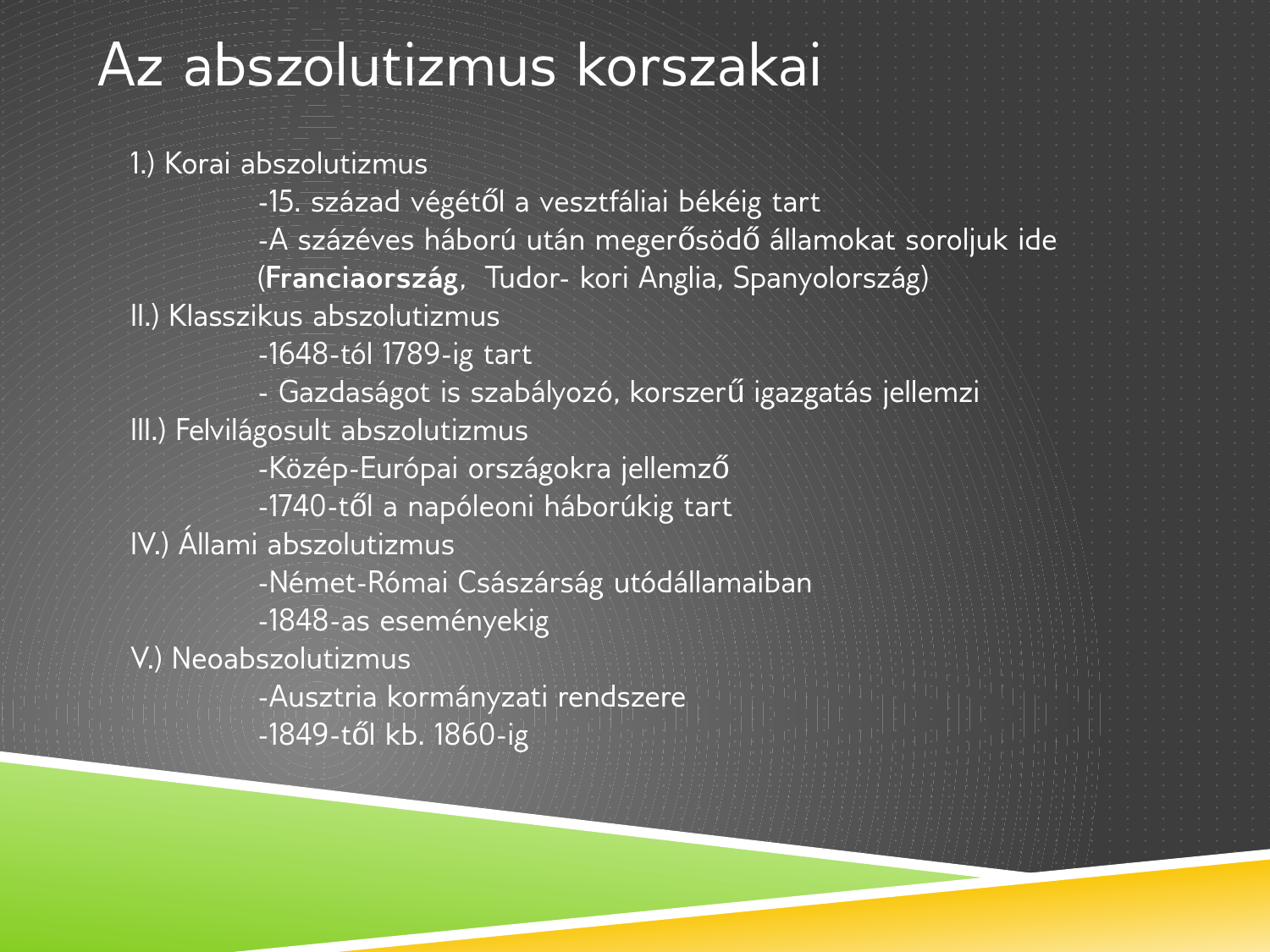

Az abszolutizmus korszakai
1.) Korai abszolutizmus
	-15. század végétől a vesztfáliai békéig tart
	-A százéves háború után megerősödő államokat soroljuk ide 		(Franciaország,  Tudor- kori Anglia, Spanyolország)
II.) Klasszikus abszolutizmus
	-1648-tól 1789-ig tart
	- Gazdaságot is szabályozó, korszerű igazgatás jellemzi
III.) Felvilágosult abszolutizmus
	-Közép-Európai országokra jellemző
	-1740-től a napóleoni háborúkig tart
IV.) Állami abszolutizmus
	-Német-Római Császárság utódállamaiban
	-1848-as eseményekig
V.) Neoabszolutizmus
	-Ausztria kormányzati rendszere
	-1849-től kb. 1860-ig